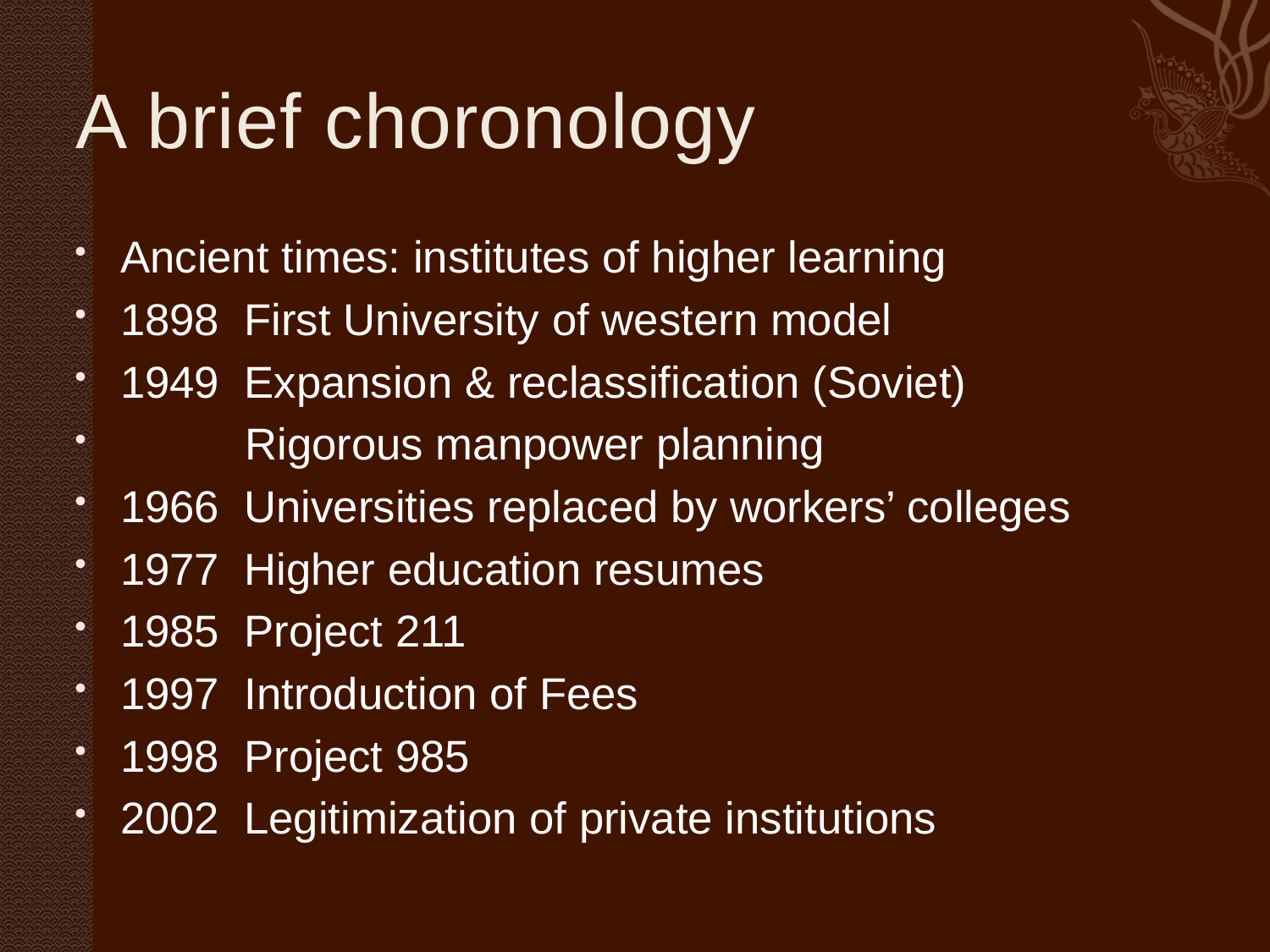

# A brief choronology
Ancient times: institutes of higher learning
1898  First University of western model
1949  Expansion & reclassification (Soviet)
          Rigorous manpower planning
1966  Universities replaced by workers’ colleges
1977  Higher education resumes
1985  Project 211
1997  Introduction of Fees
1998  Project 985
2002  Legitimization of private institutions